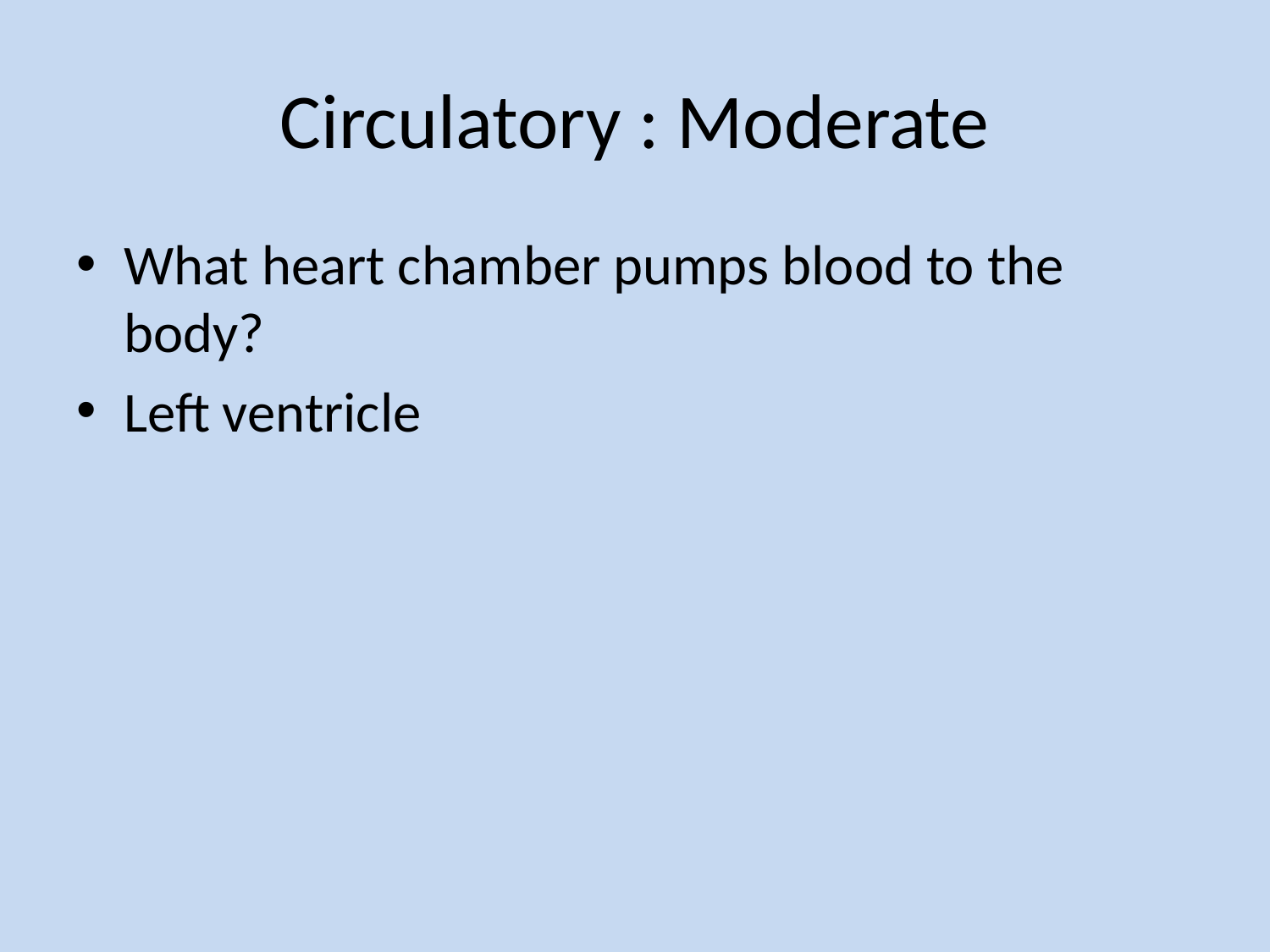

# Circulatory : Moderate
What heart chamber pumps blood to the body?
Left ventricle